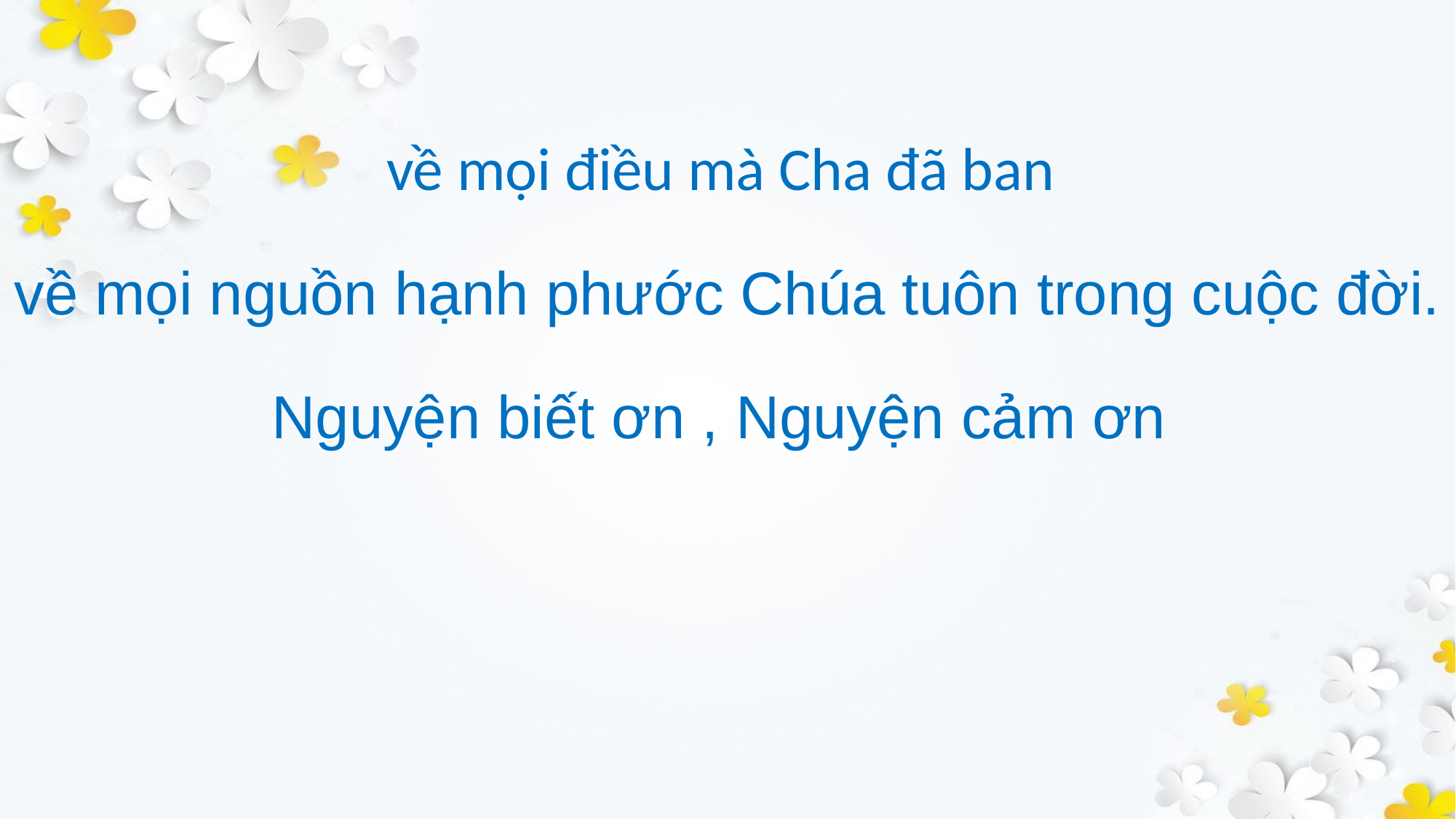

về mọi điều mà Cha đã ban
về mọi nguồn hạnh phước Chúa tuôn trong cuộc đời.
Nguyện biết ơn , Nguyện cảm ơn